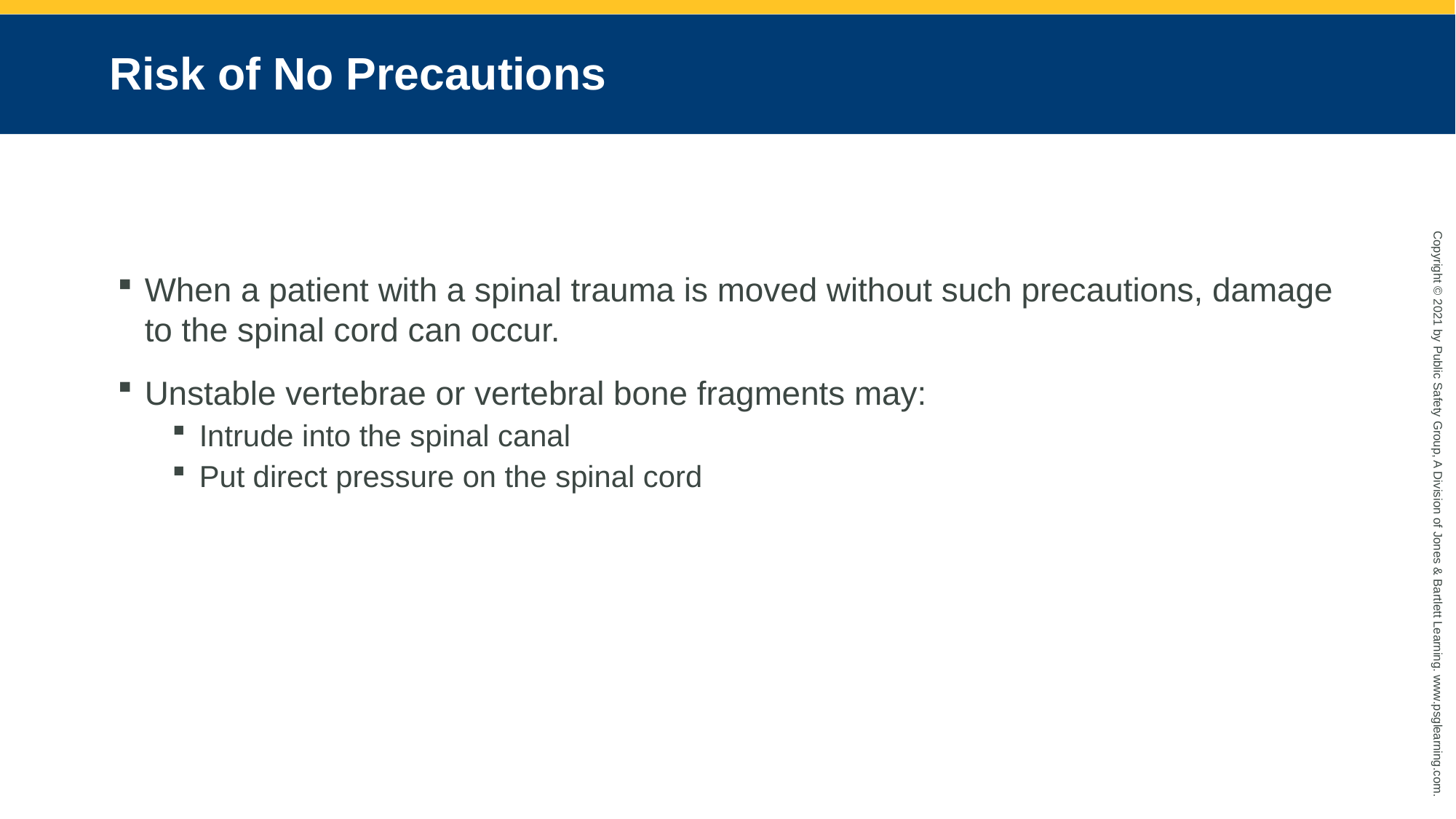

# Risk of No Precautions
When a patient with a spinal trauma is moved without such precautions, damage to the spinal cord can occur.
Unstable vertebrae or vertebral bone fragments may:
Intrude into the spinal canal
Put direct pressure on the spinal cord